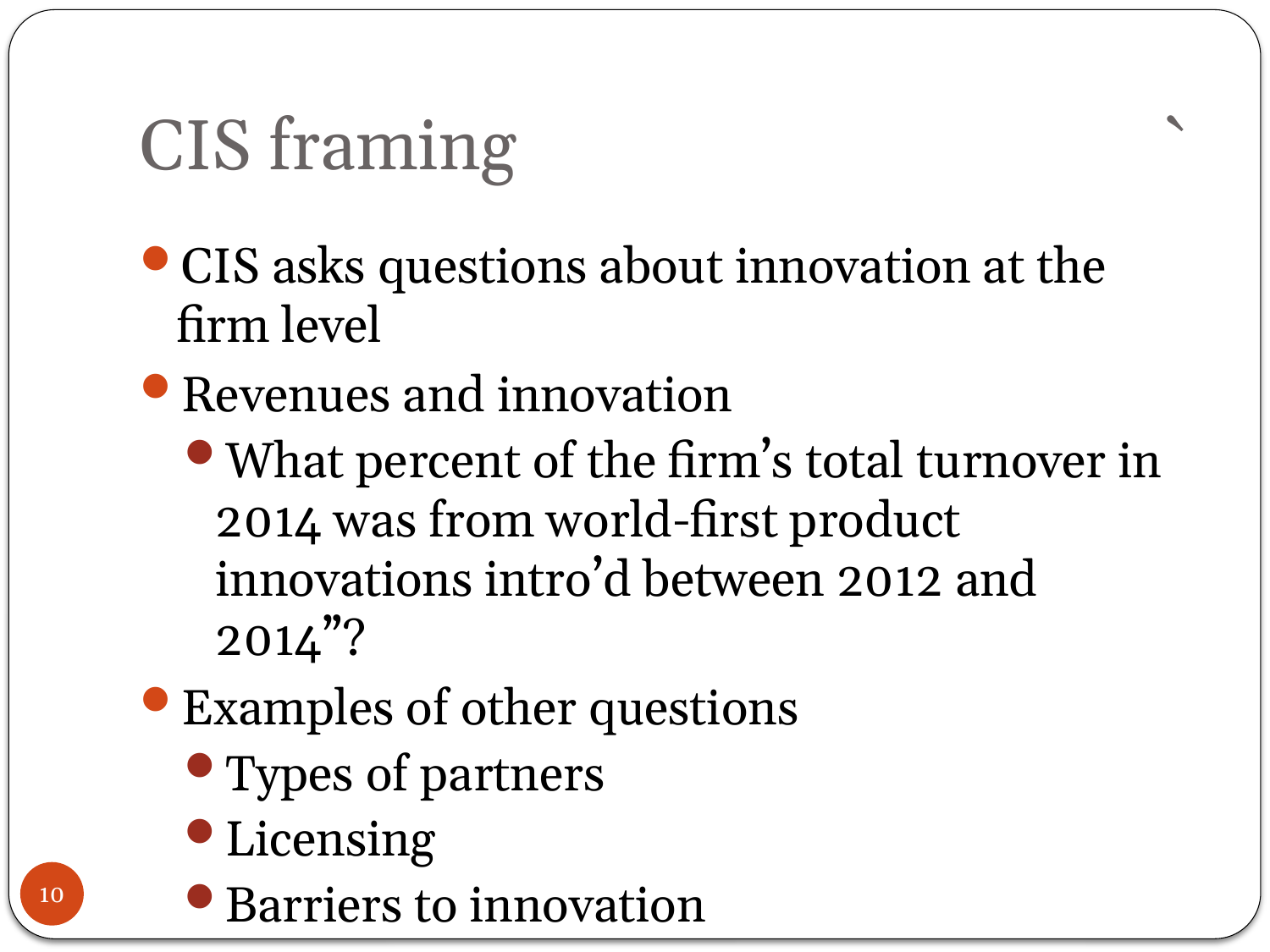

# CIS framing						`
CIS asks questions about innovation at the firm level
Revenues and innovation
What percent of the firm’s total turnover in 2014 was from world-first product innovations intro’d between 2012 and 2014”?
Examples of other questions
Types of partners
Licensing
Barriers to innovation

10